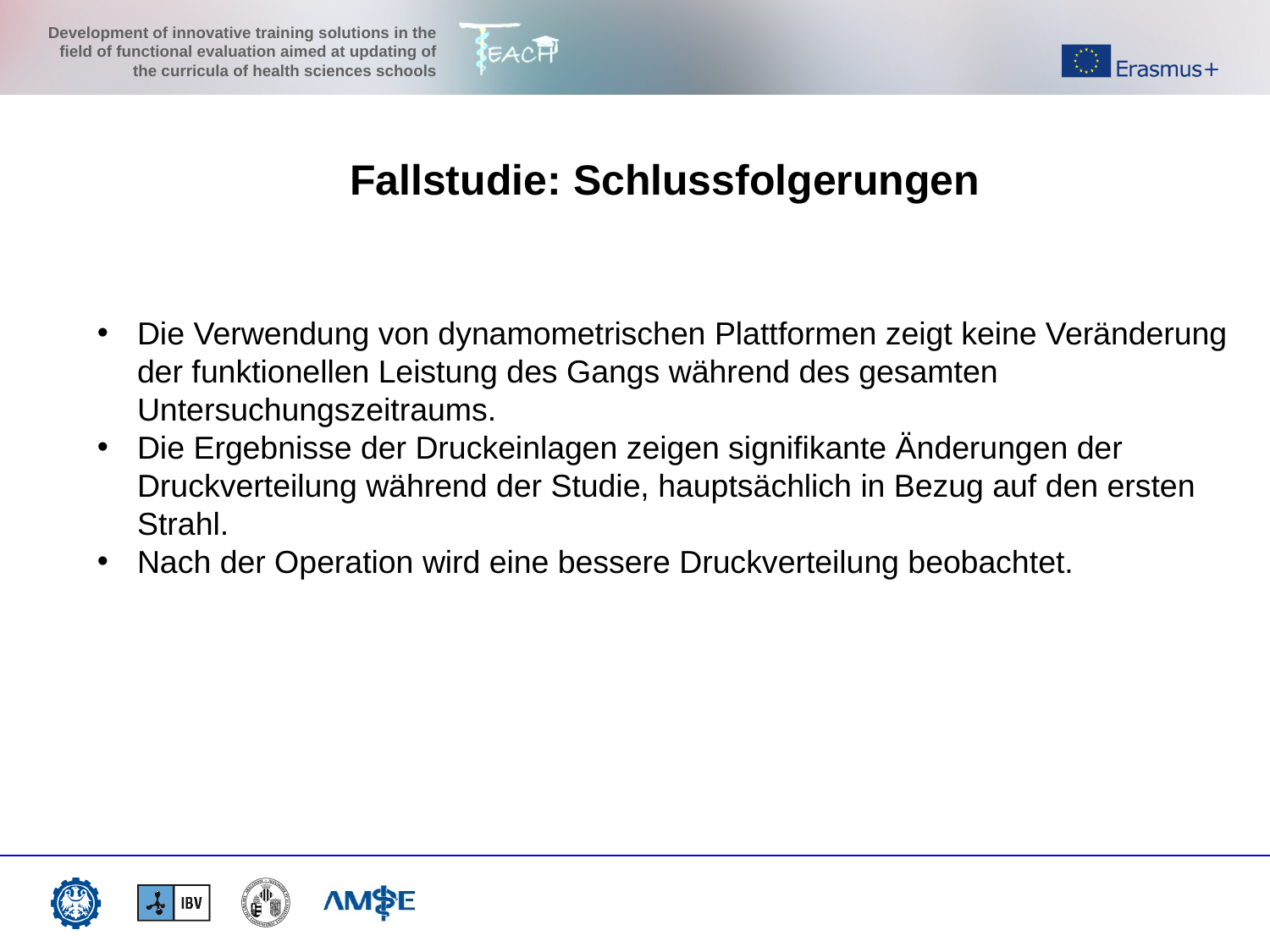

# Fallstudie: Schlussfolgerungen

Die Verwendung von dynamometrischen Plattformen zeigt keine Veränderung der funktionellen Leistung des Gangs während des gesamten Untersuchungszeitraums.
Die Ergebnisse der Druckeinlagen zeigen signifikante Änderungen der Druckverteilung während der Studie, hauptsächlich in Bezug auf den ersten Strahl.
Nach der Operation wird eine bessere Druckverteilung beobachtet.